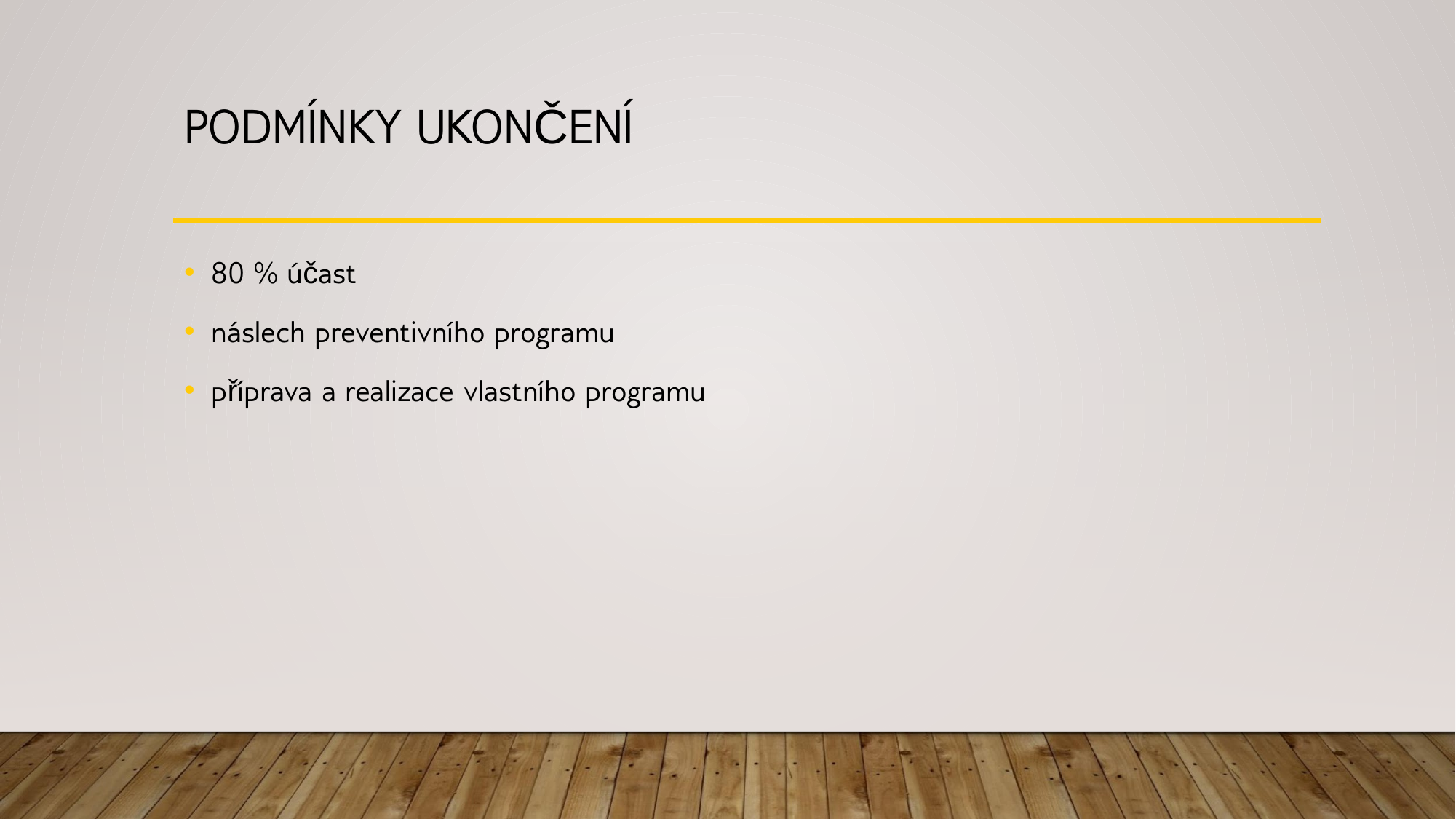

# PODMÍNKY UKONČENÍ
80 % účast
náslech preventivního programu
příprava a realizace vlastního programu